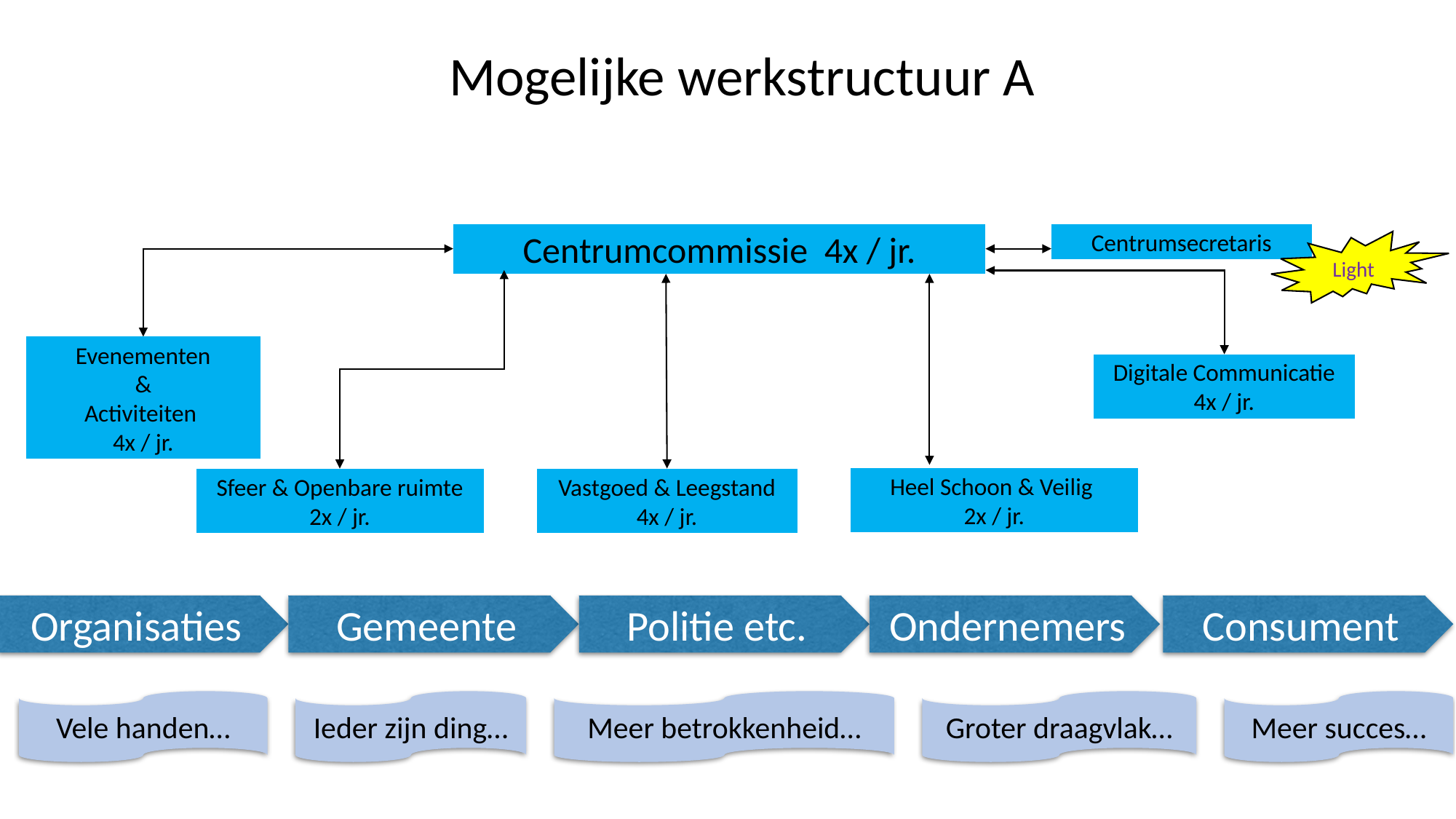

# Nieuwe Structuur: voorstel A
 Mogelijke werkstructuur A
Centrumcommissie & Centrummanager
Centrumcommissie  4x / jr.
Centrumsecretaris
Light
Evenementen
&
Activiteiten
4x / jr.
Digitale Communicatie
4x / jr.
Heel Schoon & Veilig
2x / jr.
Sfeer & Openbare ruimte 2x / jr.
Vastgoed & Leegstand
4x / jr.
Gemeente
Consument
Organisaties
Politie etc.
Ondernemers
Groter draagvlak…
Meer succes…
Ieder zijn ding…
Meer betrokkenheid…
Vele handen…